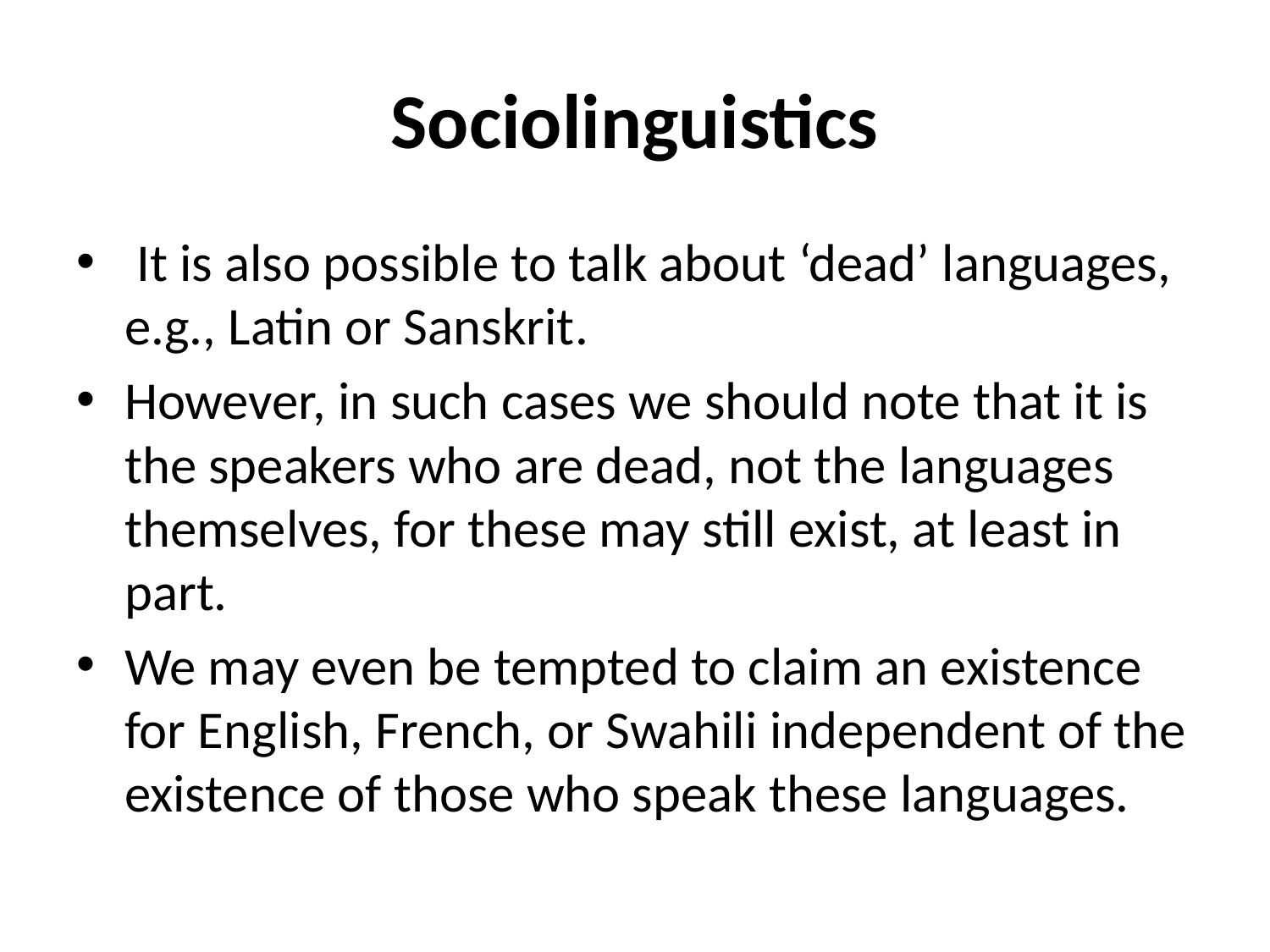

# Sociolinguistics
 It is also possible to talk about ‘dead’ languages, e.g., Latin or Sanskrit.
However, in such cases we should note that it is the speakers who are dead, not the languages themselves, for these may still exist, at least in part.
We may even be tempted to claim an existence for English, French, or Swahili independent of the existence of those who speak these languages.